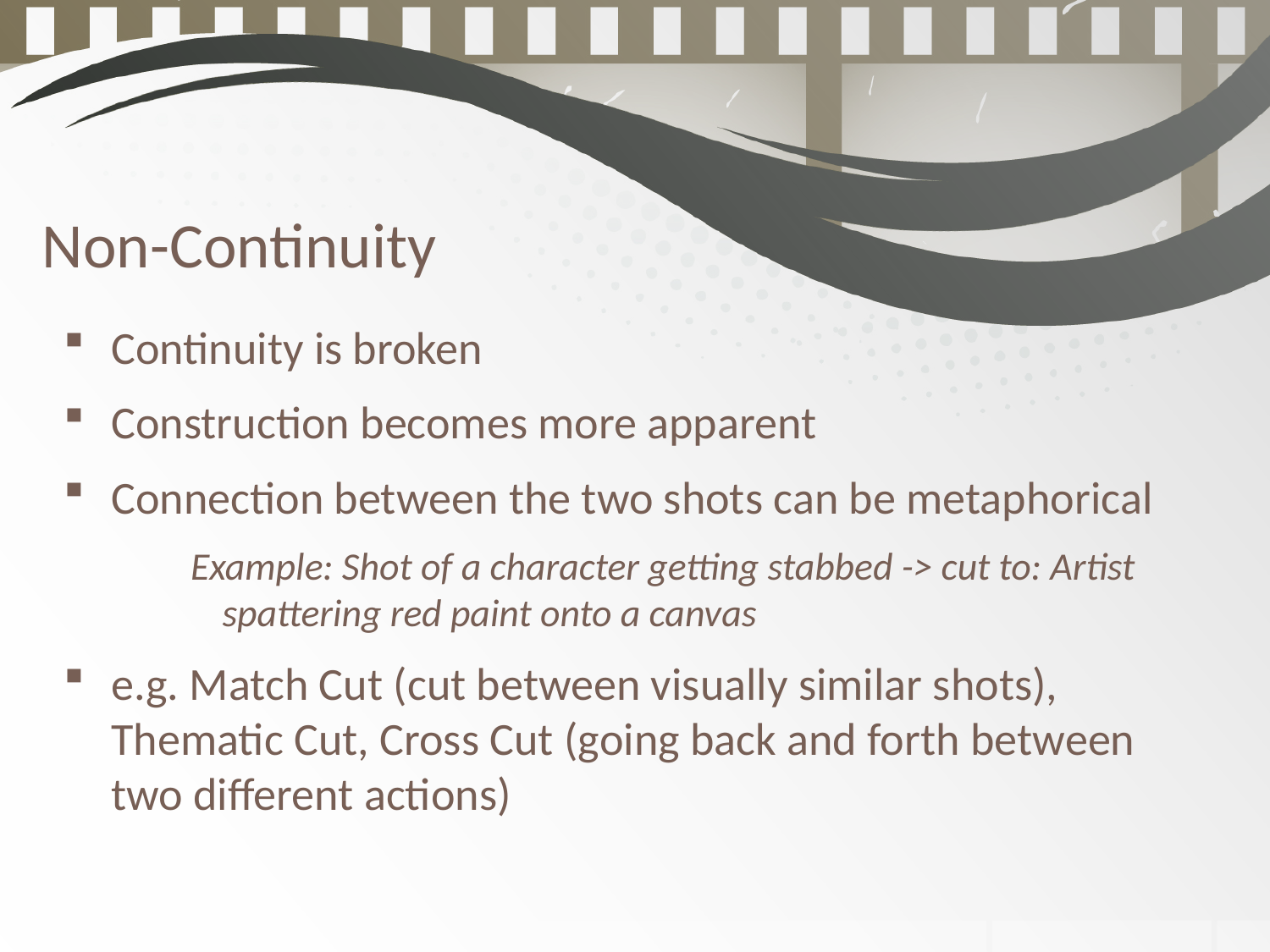

Non-Continuity
Continuity is broken
Construction becomes more apparent
Connection between the two shots can be metaphorical
Example: Shot of a character getting stabbed -> cut to: Artist spattering red paint onto a canvas
e.g. Match Cut (cut between visually similar shots), Thematic Cut, Cross Cut (going back and forth between two different actions)